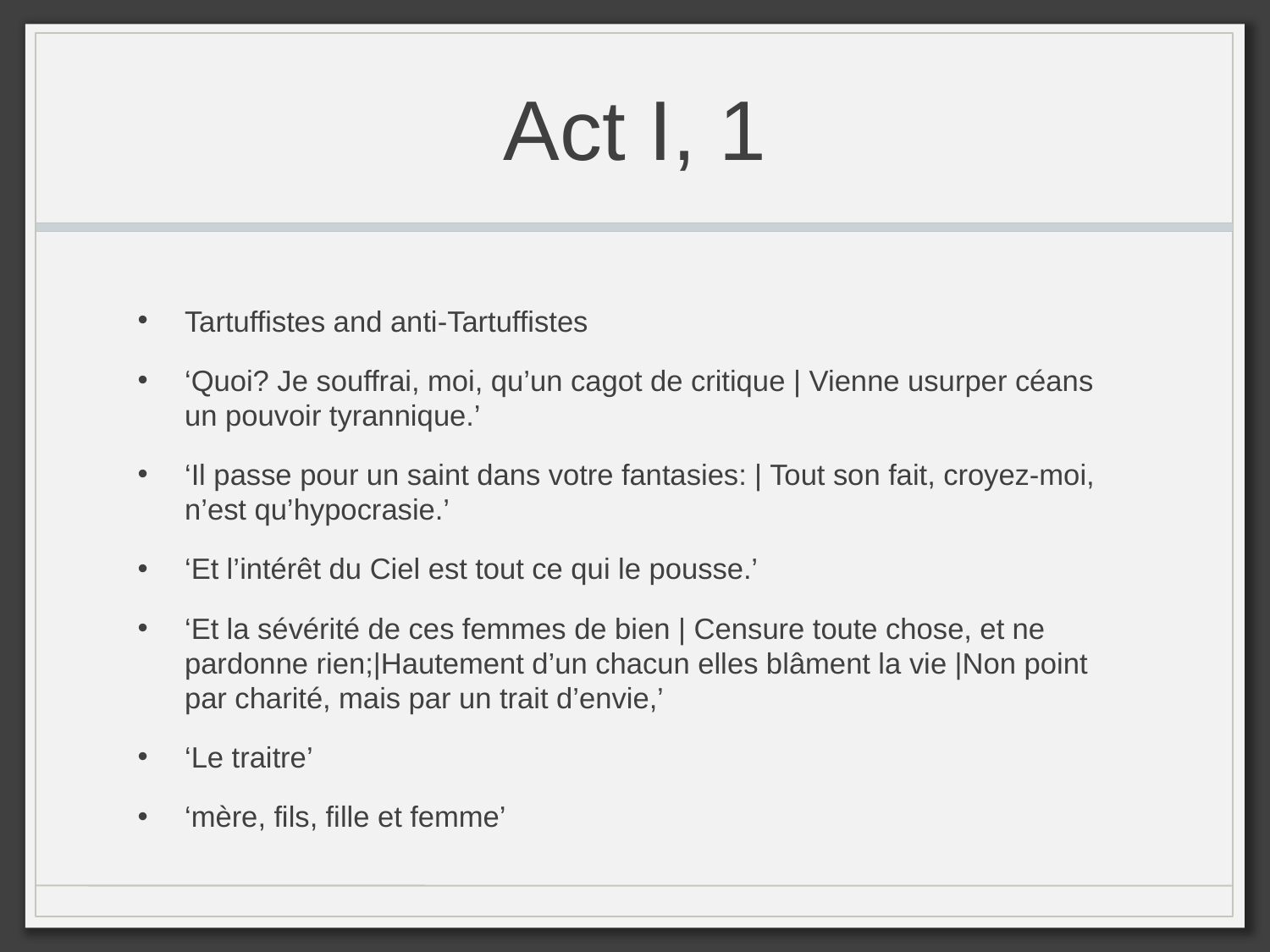

# Act I, 1
Tartuffistes and anti-Tartuffistes
‘Quoi? Je souffrai, moi, qu’un cagot de critique | Vienne usurper céans un pouvoir tyrannique.’
‘Il passe pour un saint dans votre fantasies: | Tout son fait, croyez-moi, n’est qu’hypocrasie.’
‘Et l’intérêt du Ciel est tout ce qui le pousse.’
‘Et la sévérité de ces femmes de bien | Censure toute chose, et ne pardonne rien;|Hautement d’un chacun elles blâment la vie |Non point par charité, mais par un trait d’envie,’
‘Le traitre’
‘mère, fils, fille et femme’